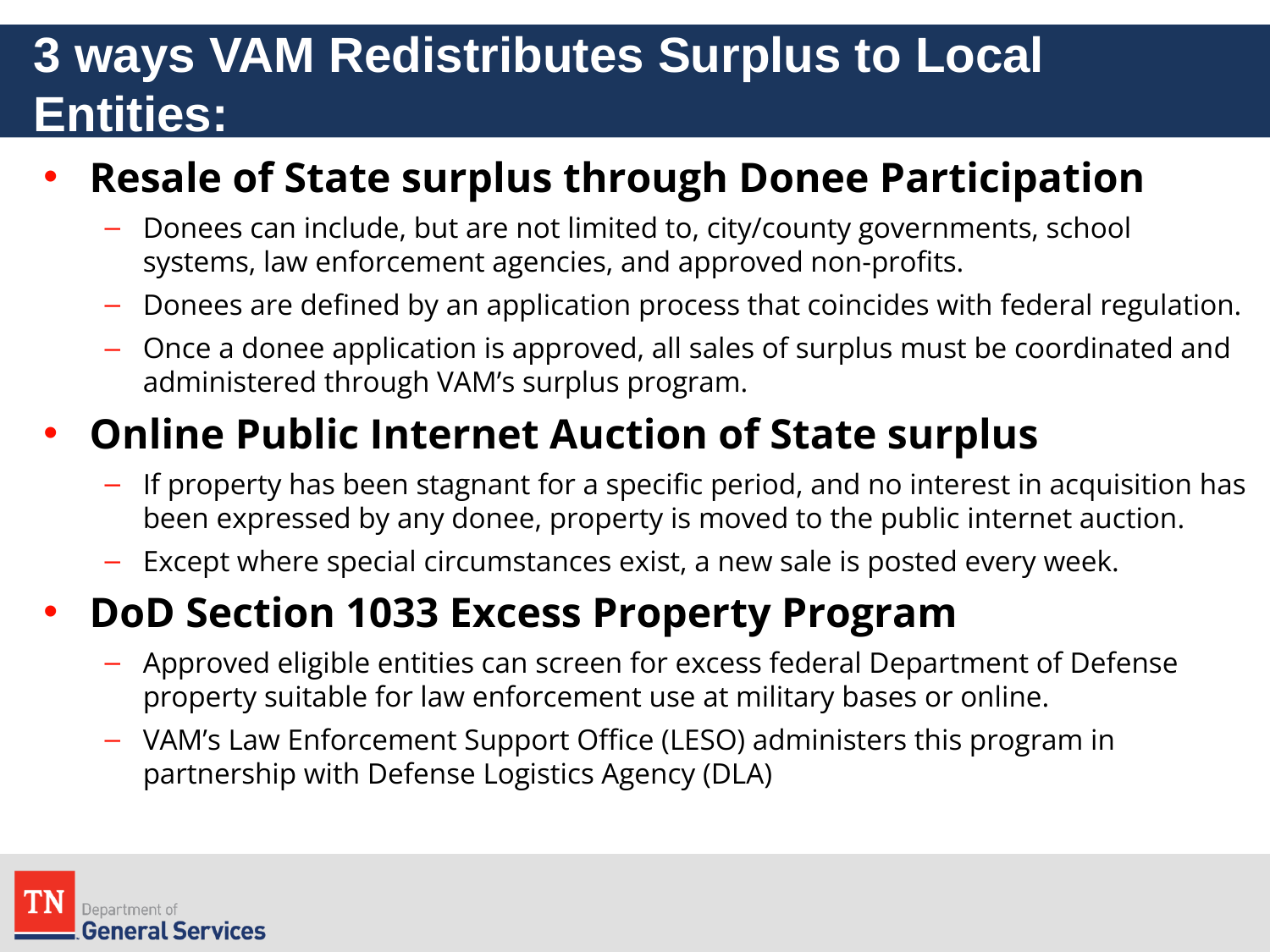

# 3 ways VAM Redistributes Surplus to Local Entities:
Resale of State surplus through Donee Participation
Donees can include, but are not limited to, city/county governments, school systems, law enforcement agencies, and approved non-profits.
Donees are defined by an application process that coincides with federal regulation.
Once a donee application is approved, all sales of surplus must be coordinated and administered through VAM’s surplus program.
Online Public Internet Auction of State surplus
If property has been stagnant for a specific period, and no interest in acquisition has been expressed by any donee, property is moved to the public internet auction.
Except where special circumstances exist, a new sale is posted every week.
DoD Section 1033 Excess Property Program
Approved eligible entities can screen for excess federal Department of Defense property suitable for law enforcement use at military bases or online.
VAM’s Law Enforcement Support Office (LESO) administers this program in partnership with Defense Logistics Agency (DLA)